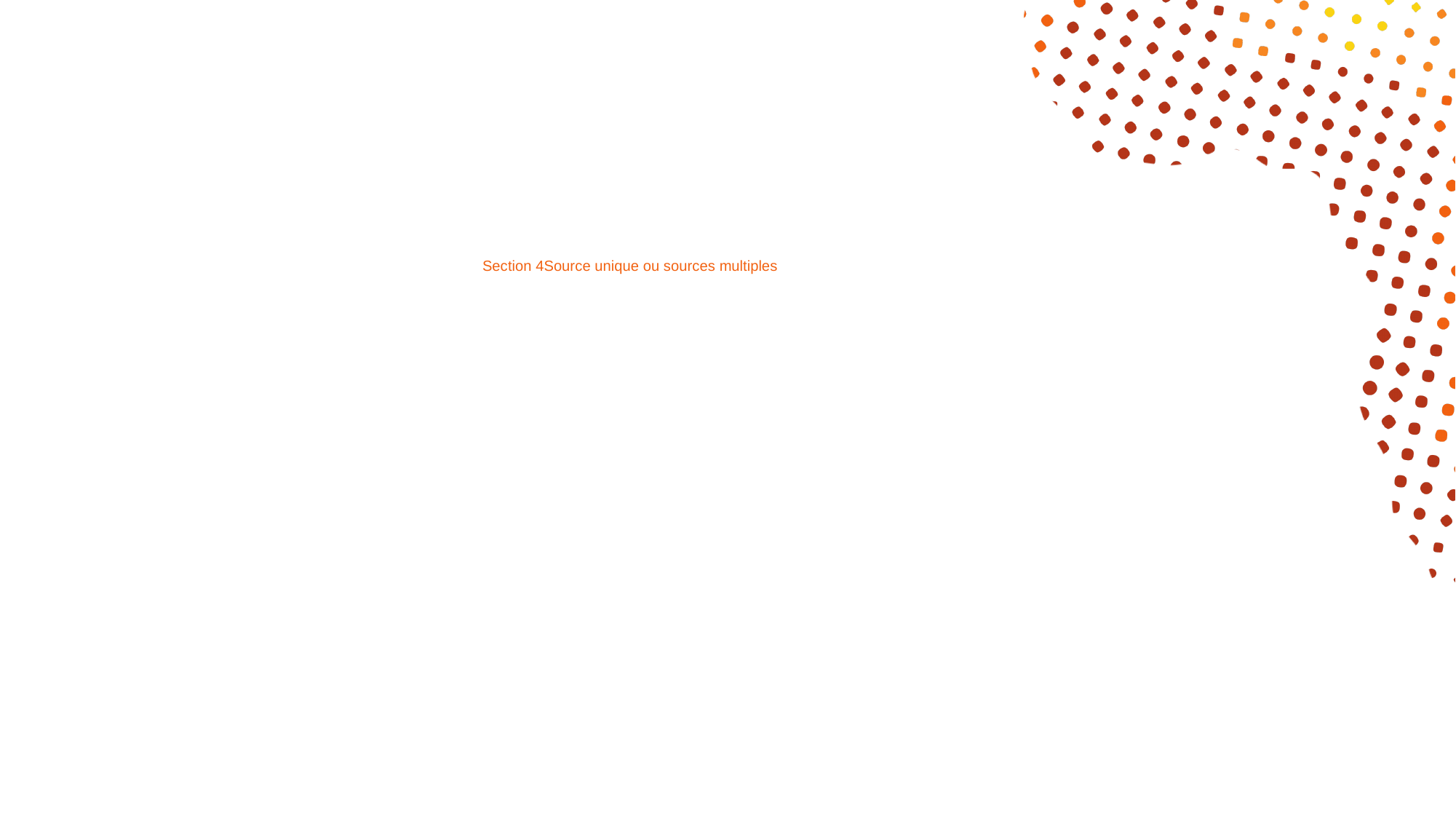

# Section 4Source unique ou sources multiples